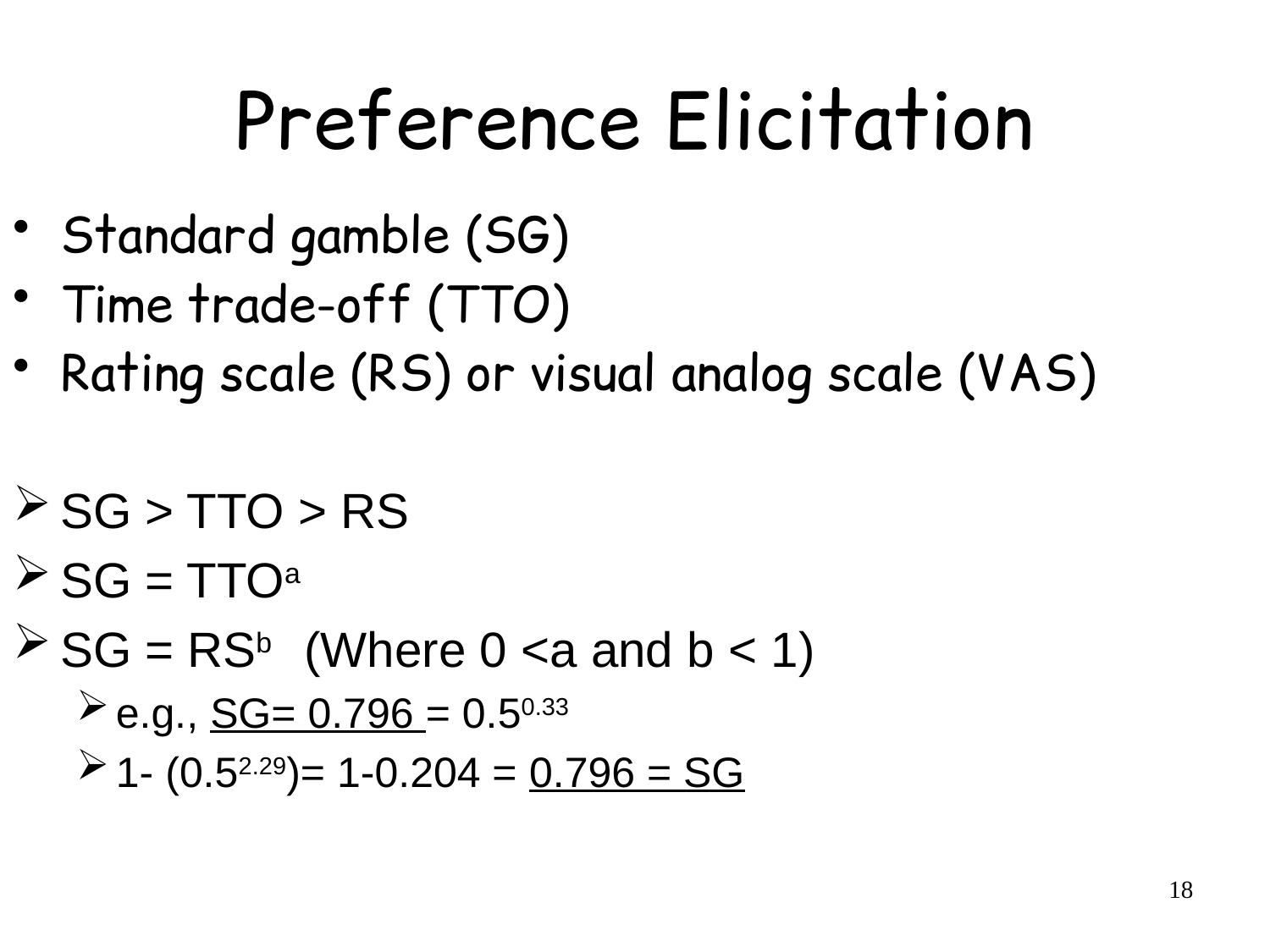

# Preference Elicitation
Standard gamble (SG)
Time trade-off (TTO)
Rating scale (RS) or visual analog scale (VAS)

SG > TTO > RS
SG = TTOa
SG = RSb    (Where 0 <a and b < 1)
e.g., SG= 0.796 = 0.50.33
1- (0.52.29)= 1-0.204 = 0.796 = SG

18